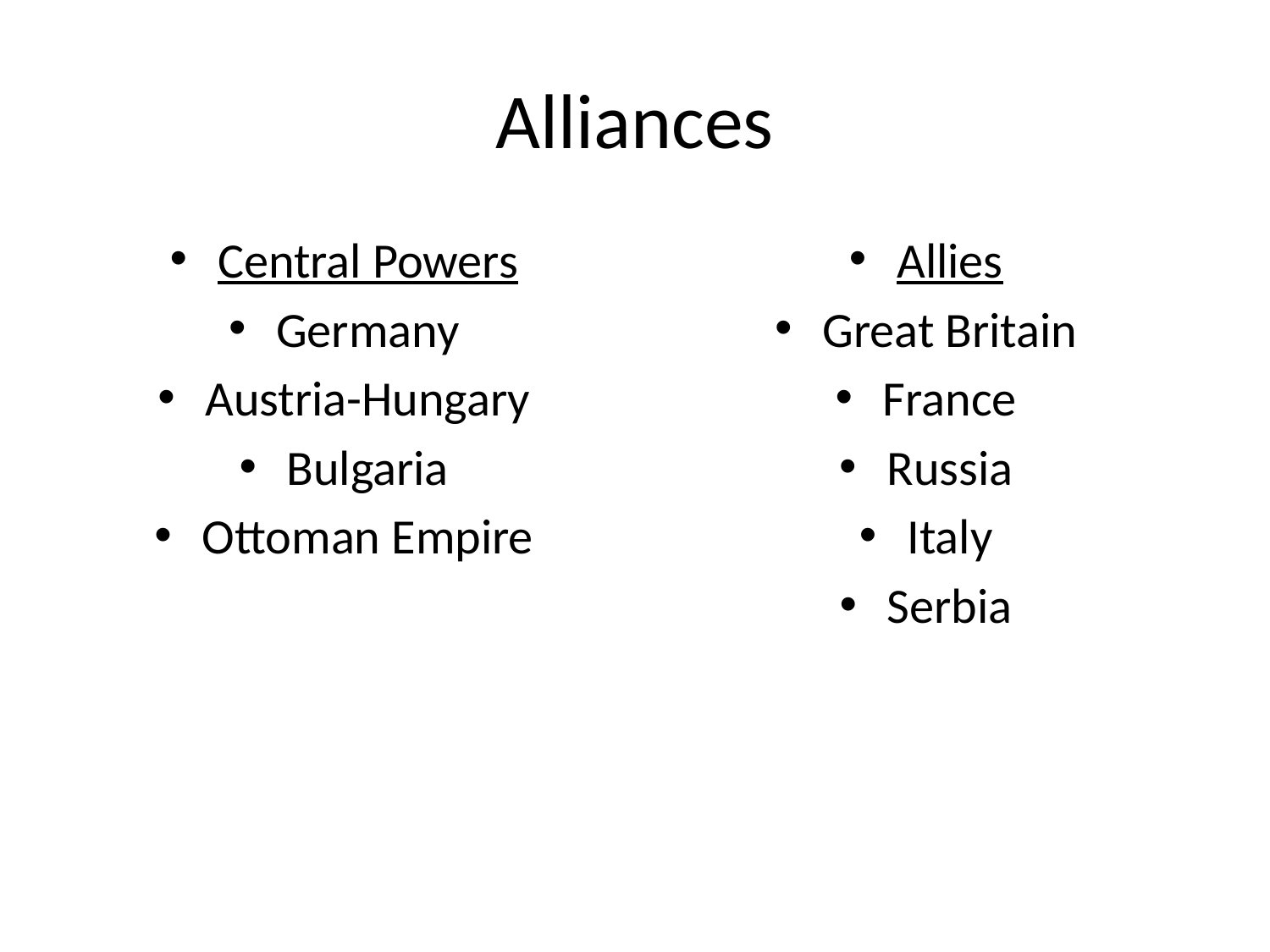

# Alliances
Central Powers
Germany
Austria-Hungary
Bulgaria
Ottoman Empire
Allies
Great Britain
France
Russia
Italy
Serbia